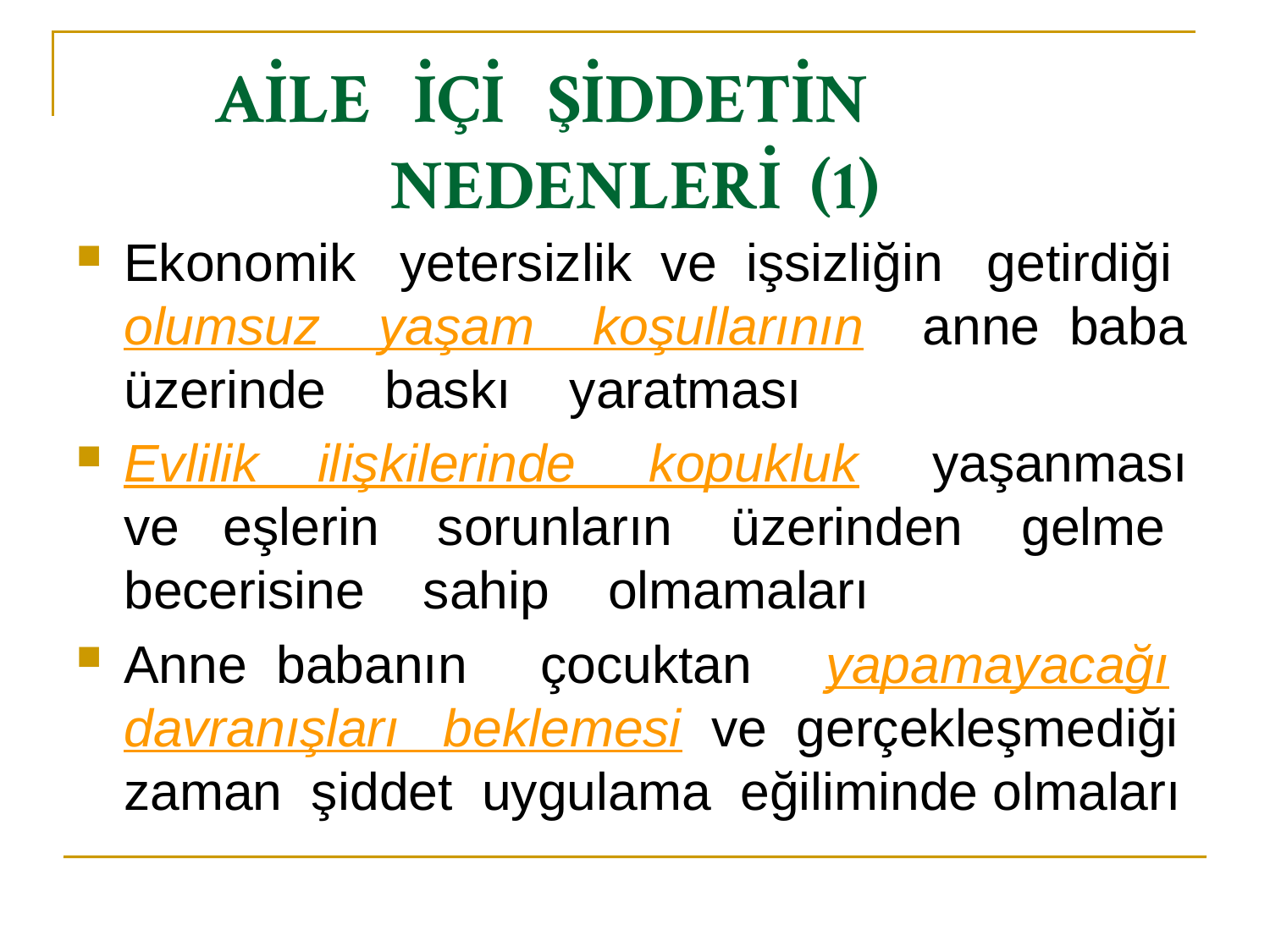

# AİLE   İÇİ   ŞİDDETİN               NEDENLERİ  (1)
Ekonomik   yetersizlik  ve  işsizliğin   getirdiği olumsuz    yaşam    koşullarının    anne  baba üzerinde    baskı    yaratması
Evlilik    ilişkilerinde     kopukluk     yaşanması ve   eşlerin    sorunların    üzerinden    gelme becerisine    sahip    olmamaları
Anne  babanın     çocuktan     yapamayacağı davranışları   beklemesi  ve  gerçekleşmediği zaman  şiddet  uygulama  eğiliminde olmaları